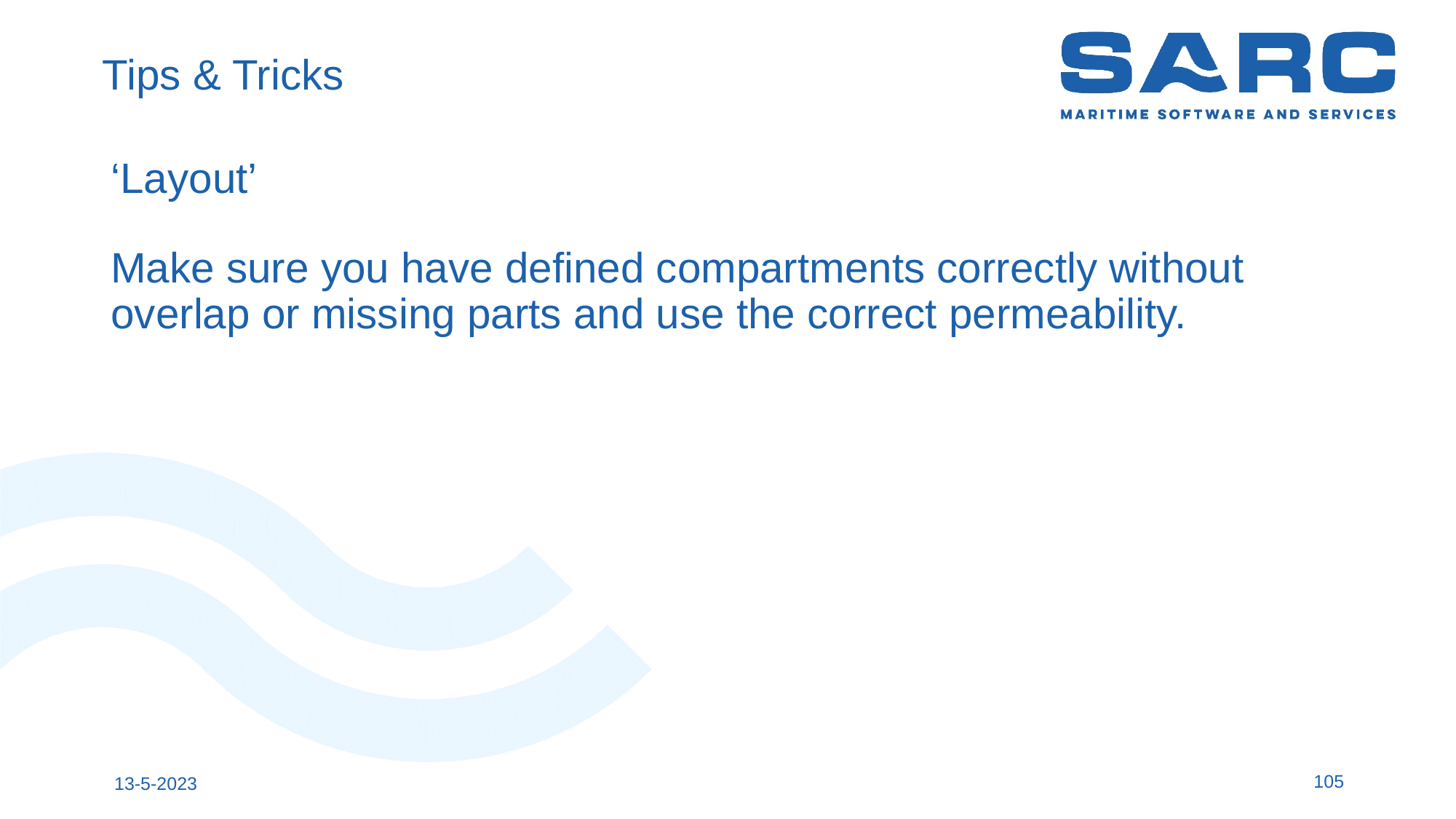

# Tips & Tricks
‘Layout’

Make sure you have defined compartments correctly without overlap or missing parts and use the correct permeability.

105
13-5-2023